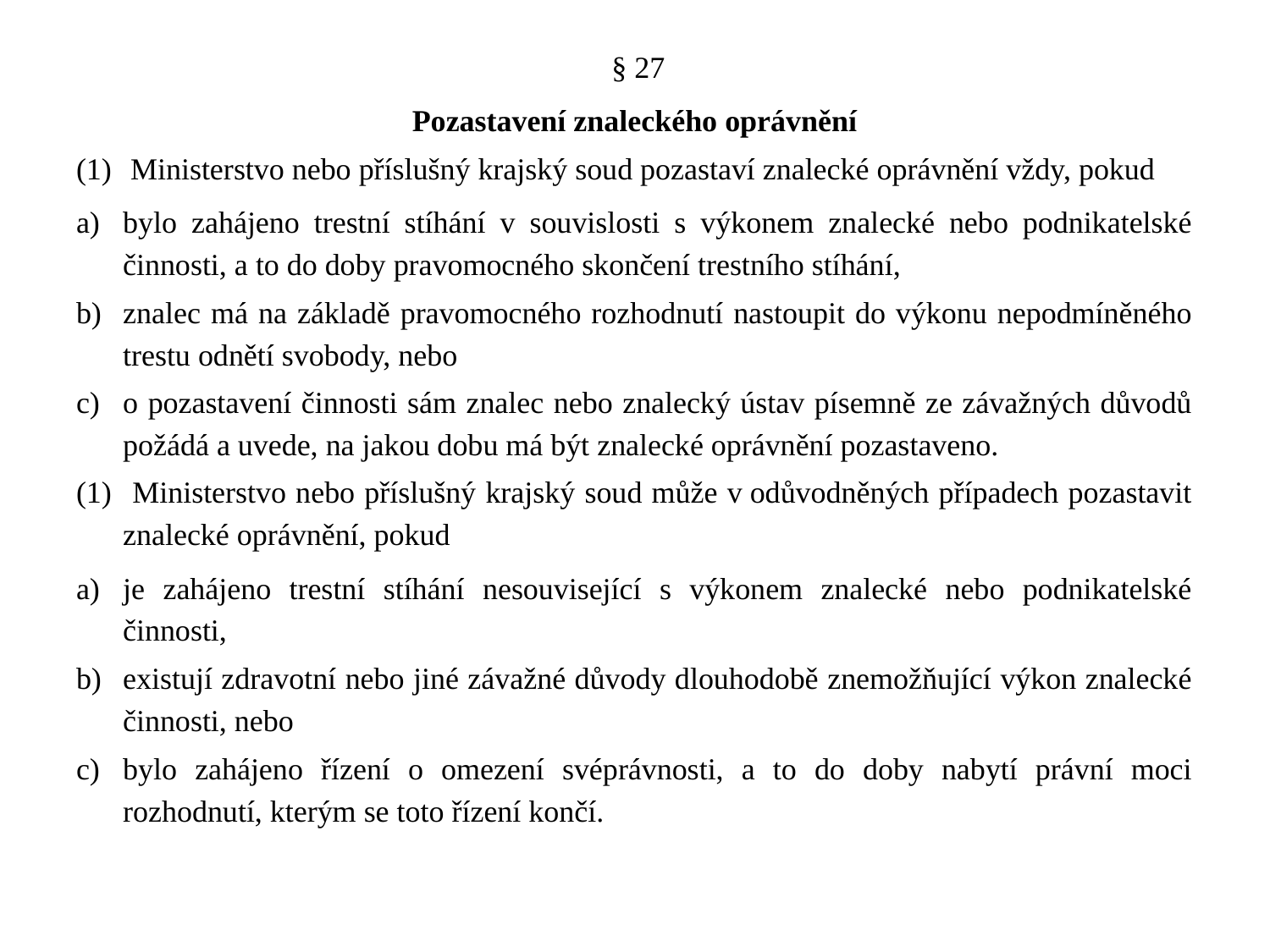

§ 27
Pozastavení znaleckého oprávnění
 Ministerstvo nebo příslušný krajský soud pozastaví znalecké oprávnění vždy, pokud
bylo zahájeno trestní stíhání v souvislosti s výkonem znalecké nebo podnikatelské činnosti, a to do doby pravomocného skončení trestního stíhání,
znalec má na základě pravomocného rozhodnutí nastoupit do výkonu nepodmíněného trestu odnětí svobody, nebo
o pozastavení činnosti sám znalec nebo znalecký ústav písemně ze závažných důvodů požádá a uvede, na jakou dobu má být znalecké oprávnění pozastaveno.
 Ministerstvo nebo příslušný krajský soud může v odůvodněných případech pozastavit znalecké oprávnění, pokud
je zahájeno trestní stíhání nesouvisející s výkonem znalecké nebo podnikatelské činnosti,
existují zdravotní nebo jiné závažné důvody dlouhodobě znemožňující výkon znalecké činnosti, nebo
bylo zahájeno řízení o omezení svéprávnosti, a to do doby nabytí právní moci rozhodnutí, kterým se toto řízení končí.

#